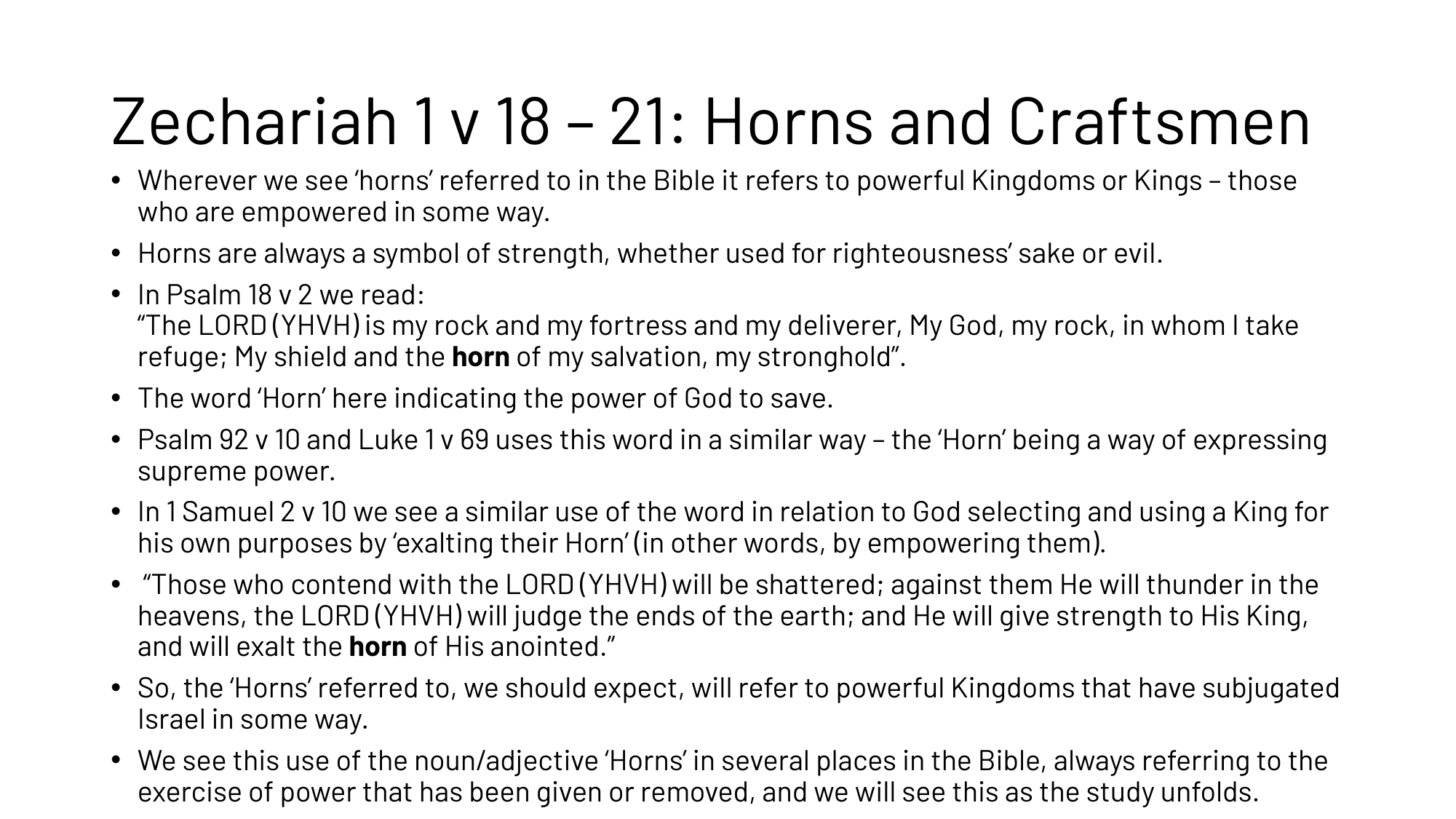

# Zechariah 1 v 18 – 21: Horns and Craftsmen
Wherever we see ‘horns’ referred to in the Bible it refers to powerful Kingdoms or Kings – those who are empowered in some way.
Horns are always a symbol of strength, whether used for righteousness’ sake or evil.
In Psalm 18 v 2 we read:
“The LORD (YHVH) is my rock and my fortress and my deliverer, My God, my rock, in whom I take refuge; My shield and the horn of my salvation, my stronghold”.
The word ‘Horn’ here indicating the power of God to save.
Psalm 92 v 10 and Luke 1 v 69 uses this word in a similar way – the ‘Horn’ being a way of expressing supreme power.
In 1 Samuel 2 v 10 we see a similar use of the word in relation to God selecting and using a King for his own purposes by ‘exalting their Horn’ (in other words, by empowering them).
 “Those who contend with the LORD (YHVH) will be shattered; against them He will thunder in the heavens, the LORD (YHVH) will judge the ends of the earth; and He will give strength to His King, and will exalt the horn of His anointed.”
So, the ‘Horns’ referred to, we should expect, will refer to powerful Kingdoms that have subjugated Israel in some way.
We see this use of the noun/adjective ‘Horns’ in several places in the Bible, always referring to the exercise of power that has been given or removed, and we will see this as the study unfolds.